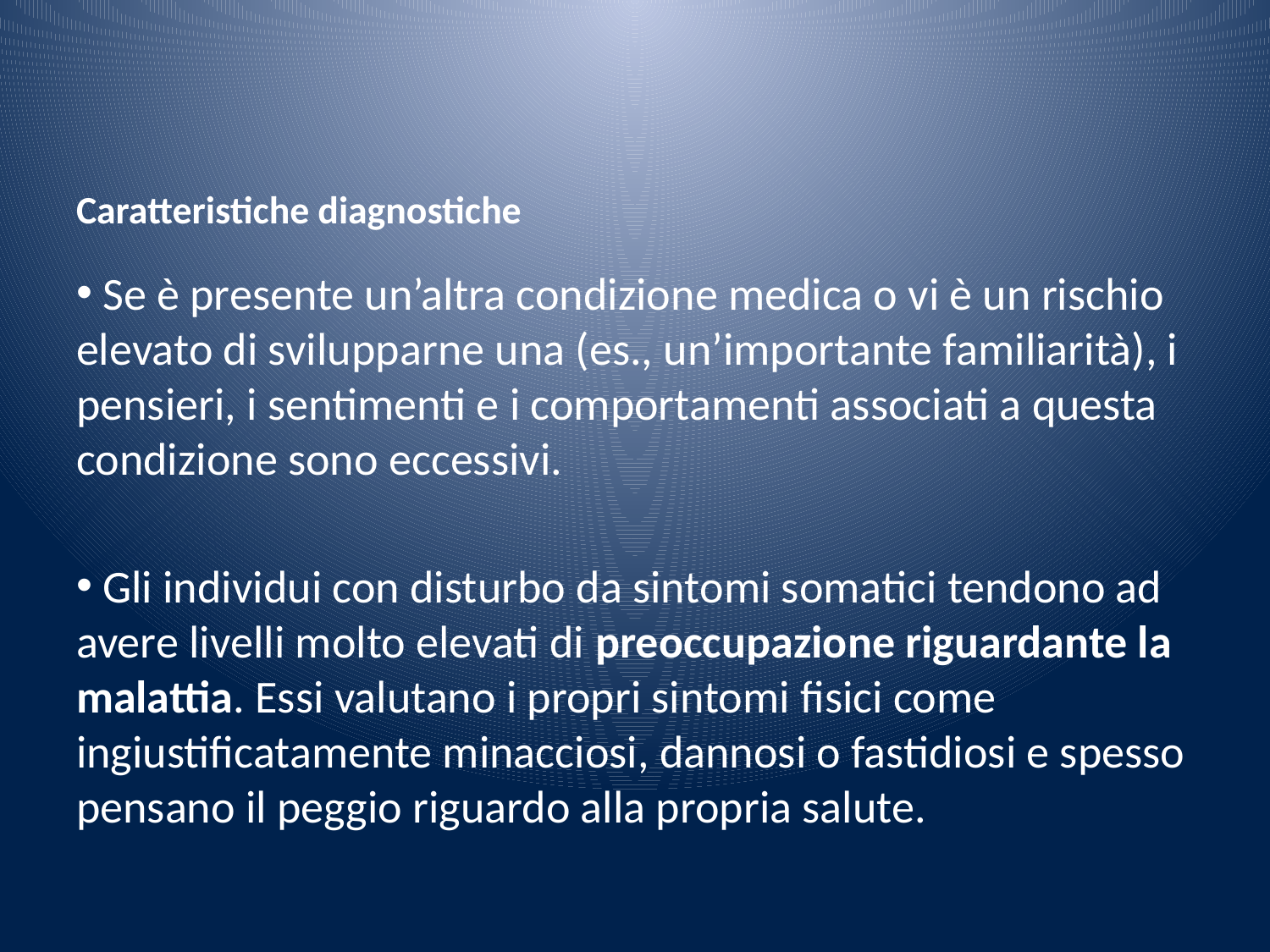

# Caratteristiche diagnostiche
 Se è presente un’altra condizione medica o vi è un rischio elevato di svilupparne una (es., un’importante familiarità), i pensieri, i sentimenti e i comportamenti associati a questa condizione sono eccessivi.

 Gli individui con disturbo da sintomi somatici tendono ad avere livelli molto elevati di preoccupazione riguardante la malattia. Essi valutano i propri sintomi fisici come ingiustificatamente minacciosi, dannosi o fastidiosi e spesso pensano il peggio riguardo alla propria salute.